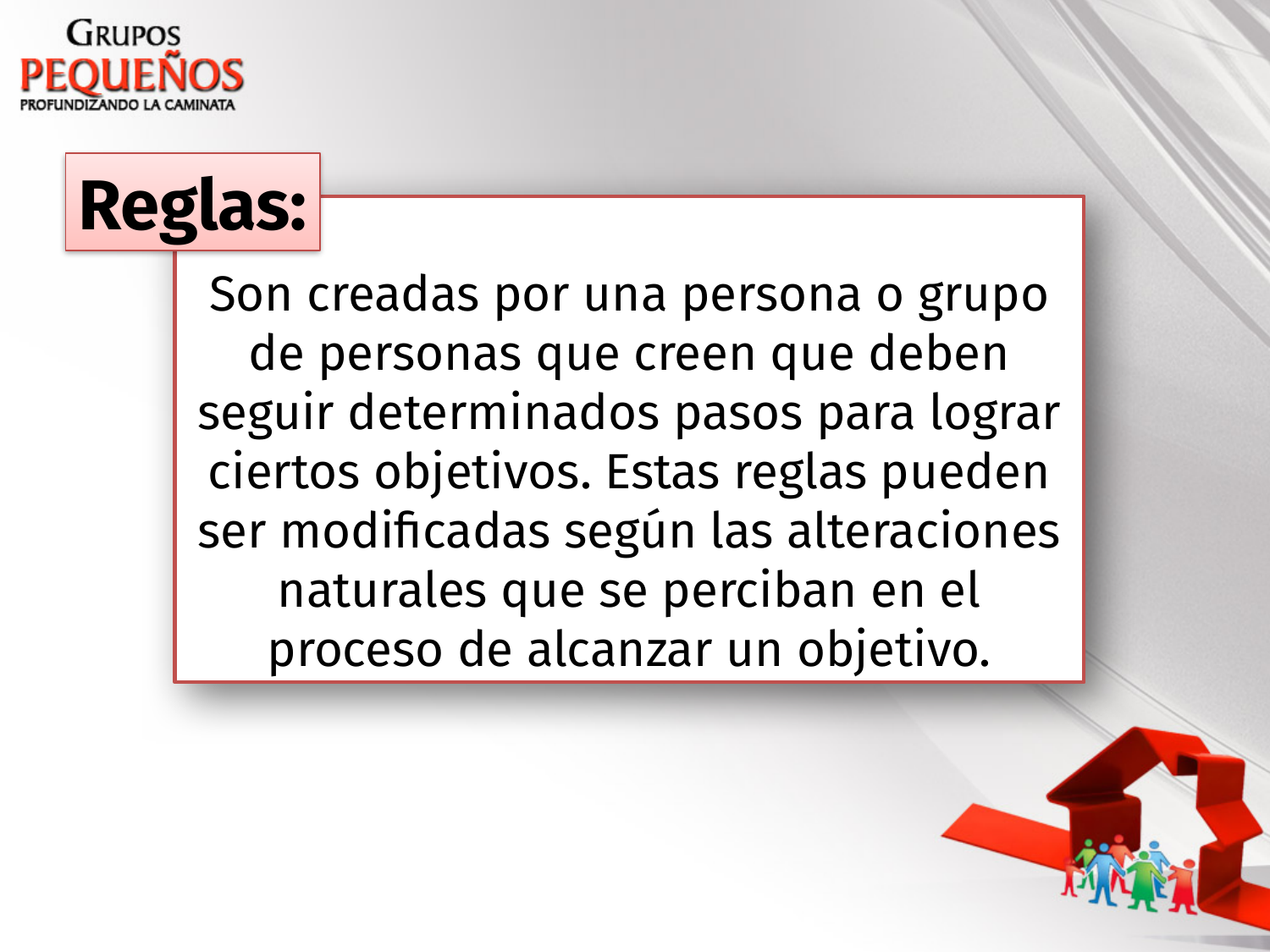

Reglas:

Son creadas por una persona o grupo de personas que creen que deben seguir determinados pasos para lograr ciertos objetivos. Estas reglas pueden ser modificadas según las alteraciones naturales que se perciban en el proceso de alcanzar un objetivo.